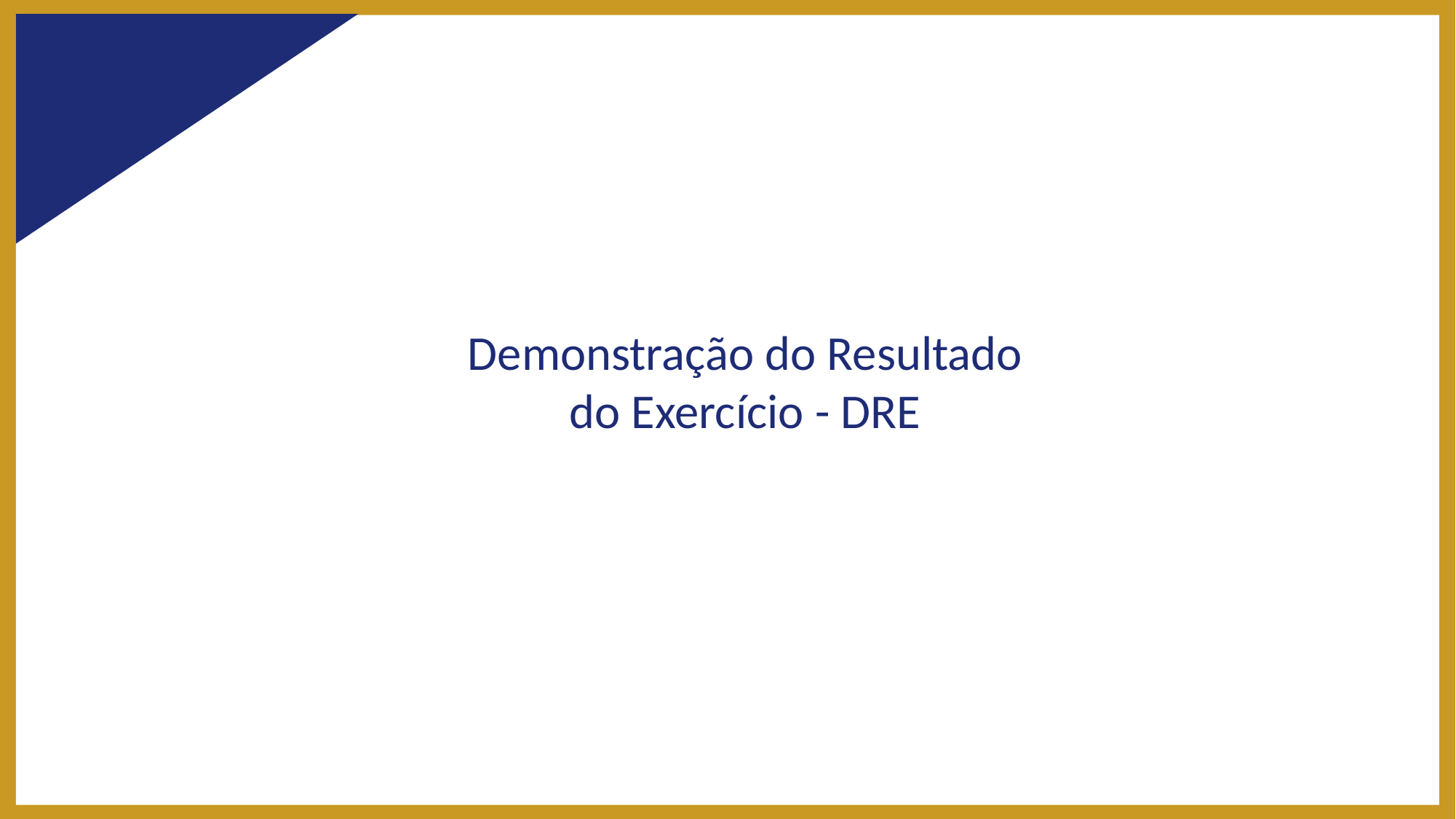

Demonstração do Resultado do Exercício - DRE